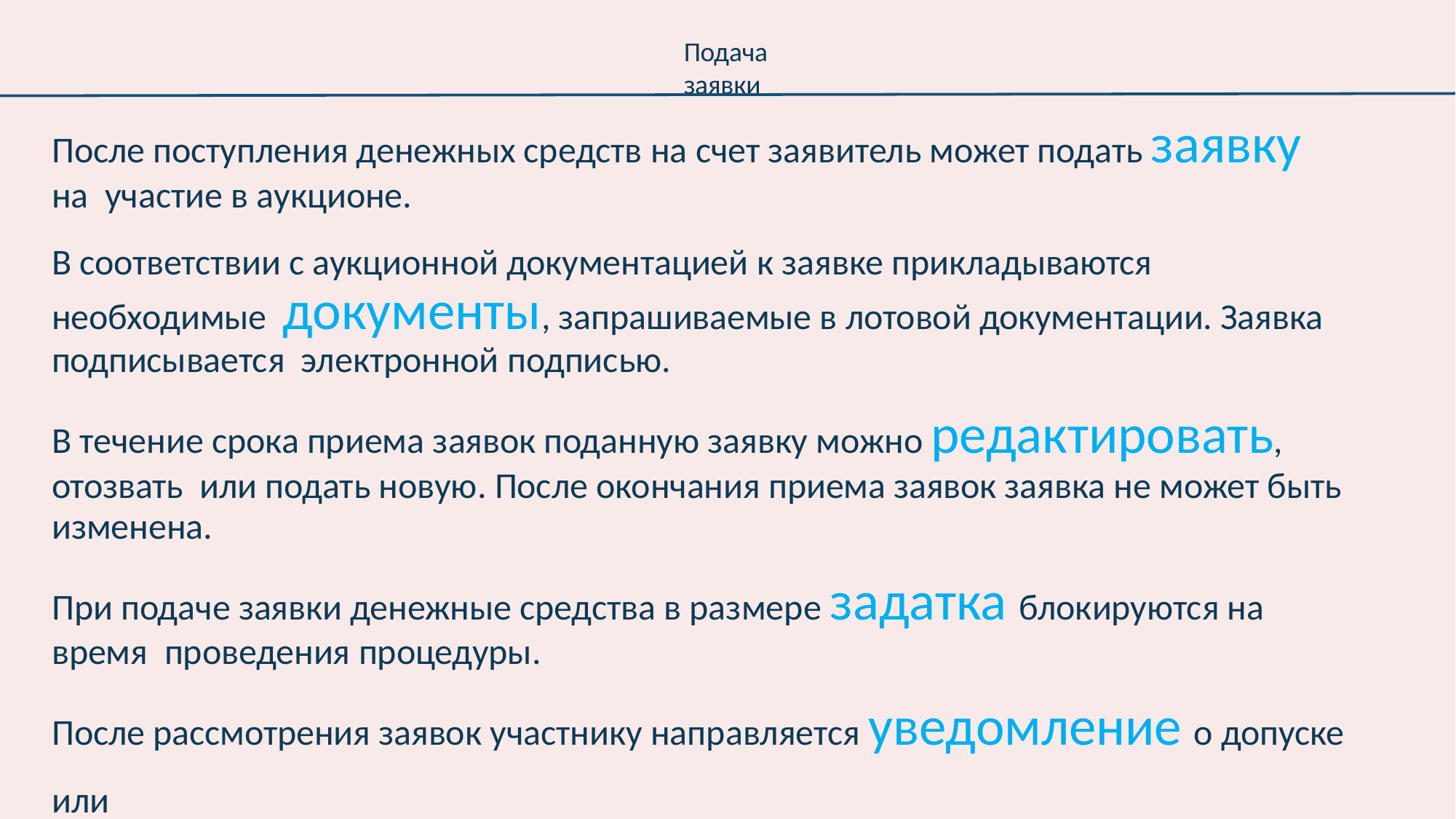

Подача заявки

# После поступления денежных средств на счет заявитель может подать заявку на  участие в аукционе.
В соответствии с аукционной документацией к заявке прикладываются необходимые  документы, запрашиваемые в лотовой документации. Заявка подписывается  электронной подписью.
В течение срока приема заявок поданную заявку можно редактировать, отозвать  или подать новую. После окончания приема заявок заявка не может быть изменена.
При подаче заявки денежные средства в размере задатка блокируются на время  проведения процедуры.
После рассмотрения заявок участнику направляется уведомление о допуске или
не допуске к участию в аукционе.